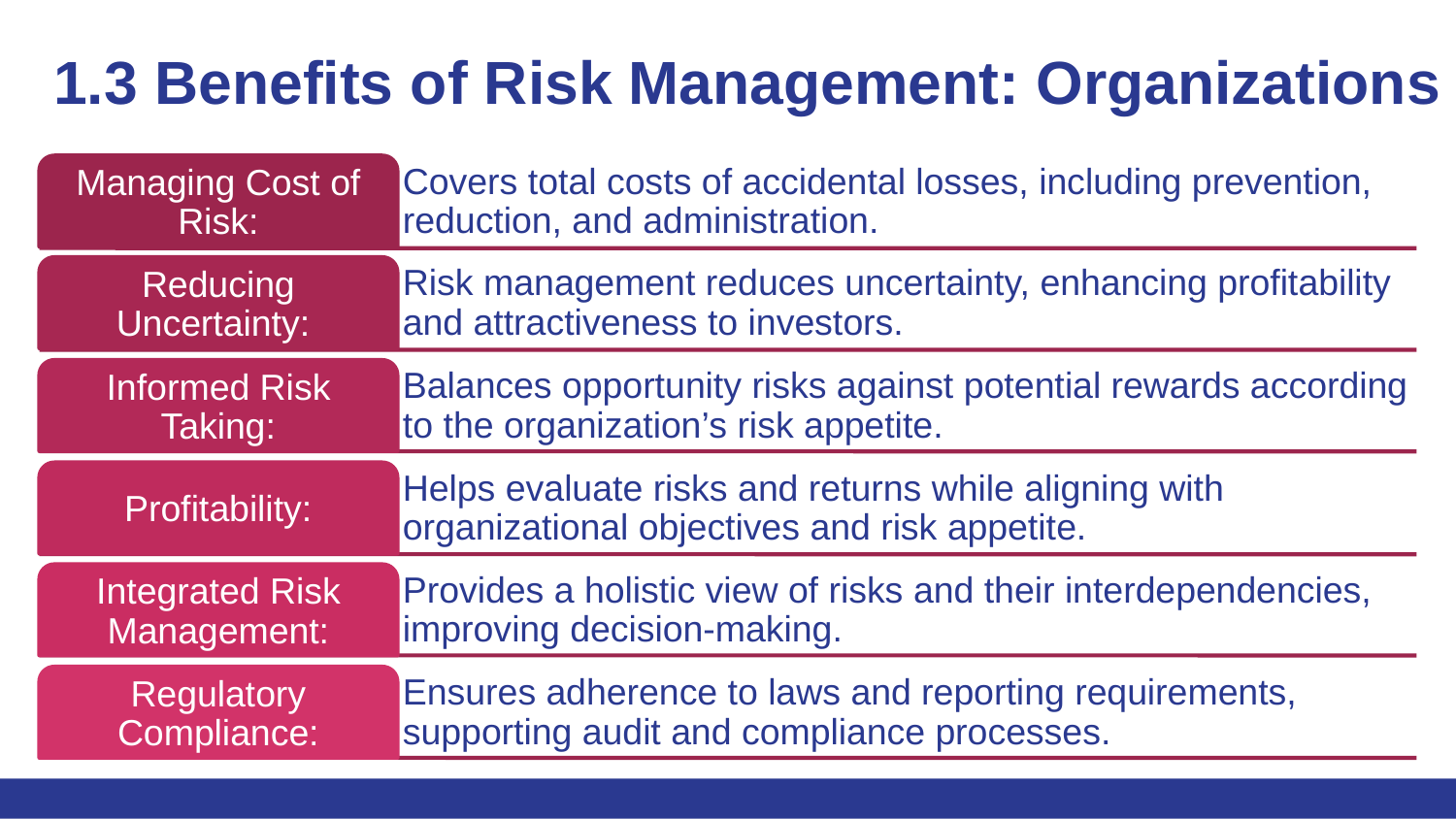

# 1.3 Benefits of Risk Management: Organizations
Managing Cost of Risk:
Covers total costs of accidental losses, including prevention, reduction, and administration.

Reducing Uncertainty:
Risk management reduces uncertainty, enhancing profitability and attractiveness to investors.

Informed Risk Taking:
Balances opportunity risks against potential rewards according to the organization’s risk appetite.

Profitability:
Helps evaluate risks and returns while aligning with organizational objectives and risk appetite.

Integrated Risk Management:
Provides a holistic view of risks and their interdependencies, improving decision-making.

Regulatory Compliance:
Ensures adherence to laws and reporting requirements, supporting audit and compliance processes.